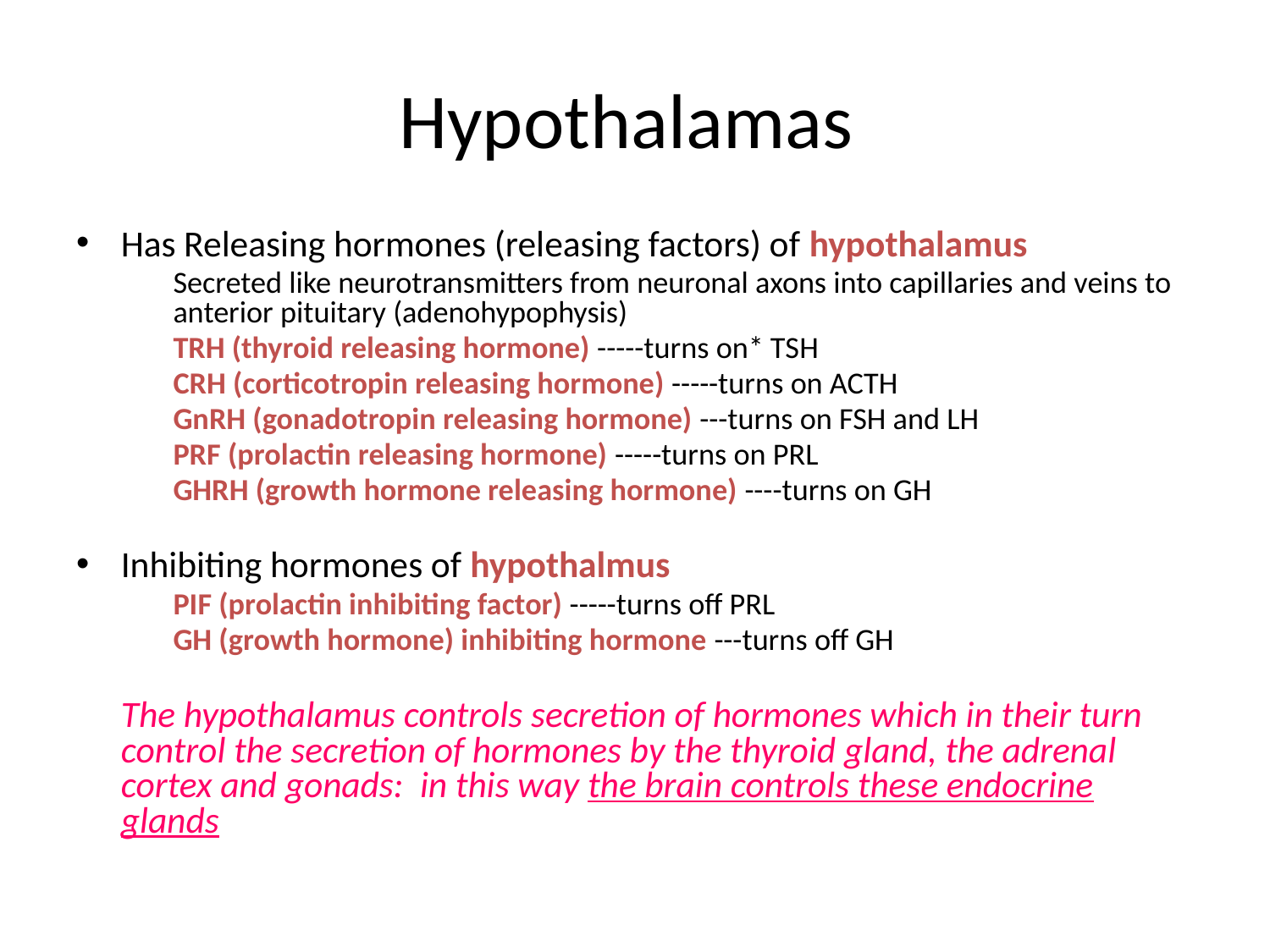

# Hypothalamas
Has Releasing hormones (releasing factors) of hypothalamus
	Secreted like neurotransmitters from neuronal axons into capillaries and veins to anterior pituitary (adenohypophysis)
	TRH (thyroid releasing hormone) -----turns on* TSH
	CRH (corticotropin releasing hormone) -----turns on ACTH
	GnRH (gonadotropin releasing hormone) ---turns on FSH and LH
	PRF (prolactin releasing hormone) -----turns on PRL
	GHRH (growth hormone releasing hormone) ----turns on GH

Inhibiting hormones of hypothalmus
	PIF (prolactin inhibiting factor) -----turns off PRL
	GH (growth hormone) inhibiting hormone ---turns off GH

	The hypothalamus controls secretion of hormones which in their turn control the secretion of hormones by the thyroid gland, the adrenal cortex and gonads:  in this way the brain controls these endocrine glands